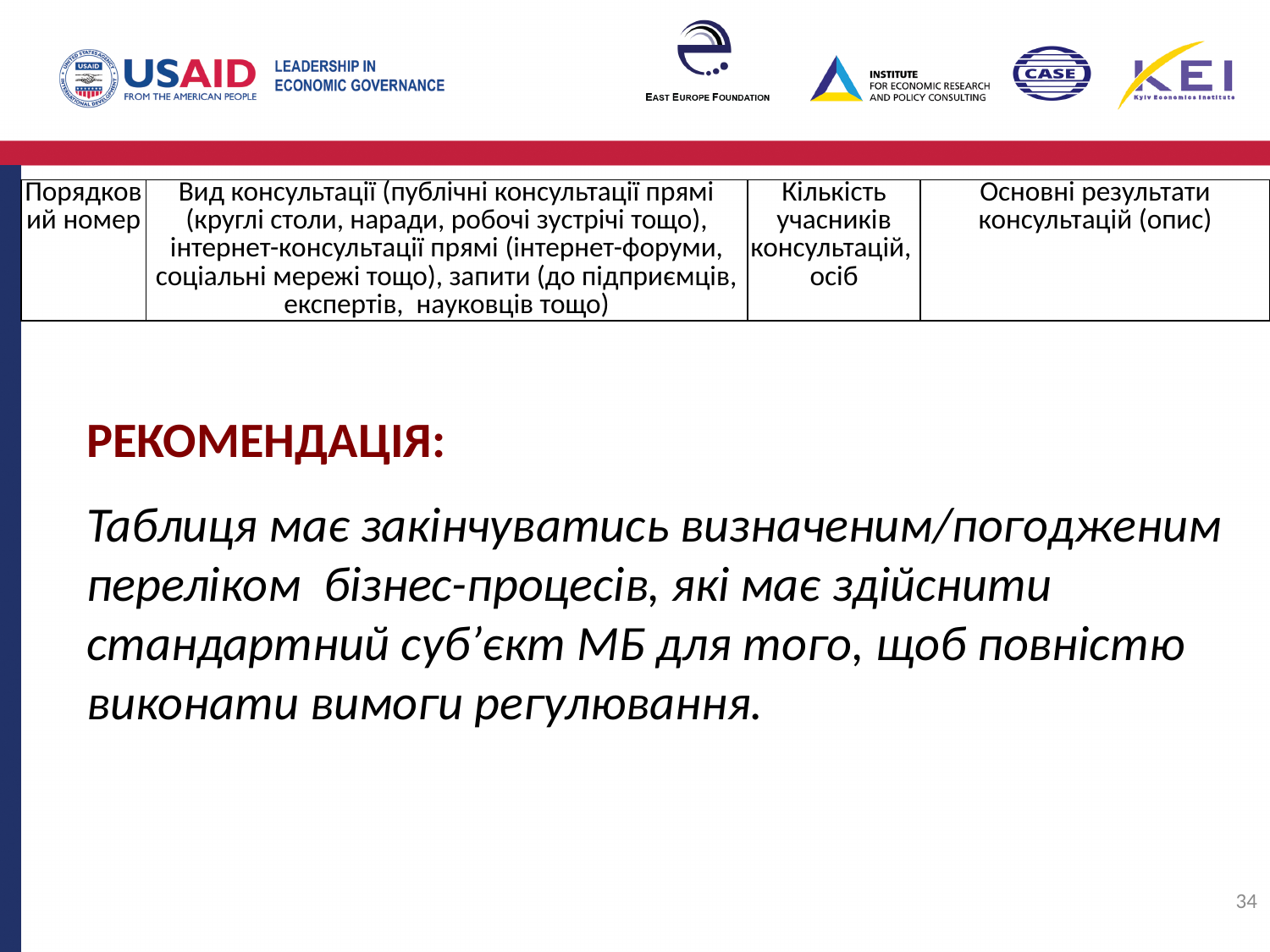

| Порядковий номер | Вид консультації (публічні консультації прямі (круглі столи, наради, робочі зустрічі тощо), інтернет-консультації прямі (інтернет-форуми, соціальні мережі тощо), запити (до підприємців, експертів, науковців тощо) | Кількість учасників консультацій, осіб | Основні результати консультацій (опис) |
| --- | --- | --- | --- |
РЕКОМЕНДАЦІЯ:

Таблиця має закінчуватись визначеним/погодженим переліком  бізнес-процесів, які має здійснити стандартний суб’єкт МБ для того, щоб повністю виконати вимоги регулювання.
34